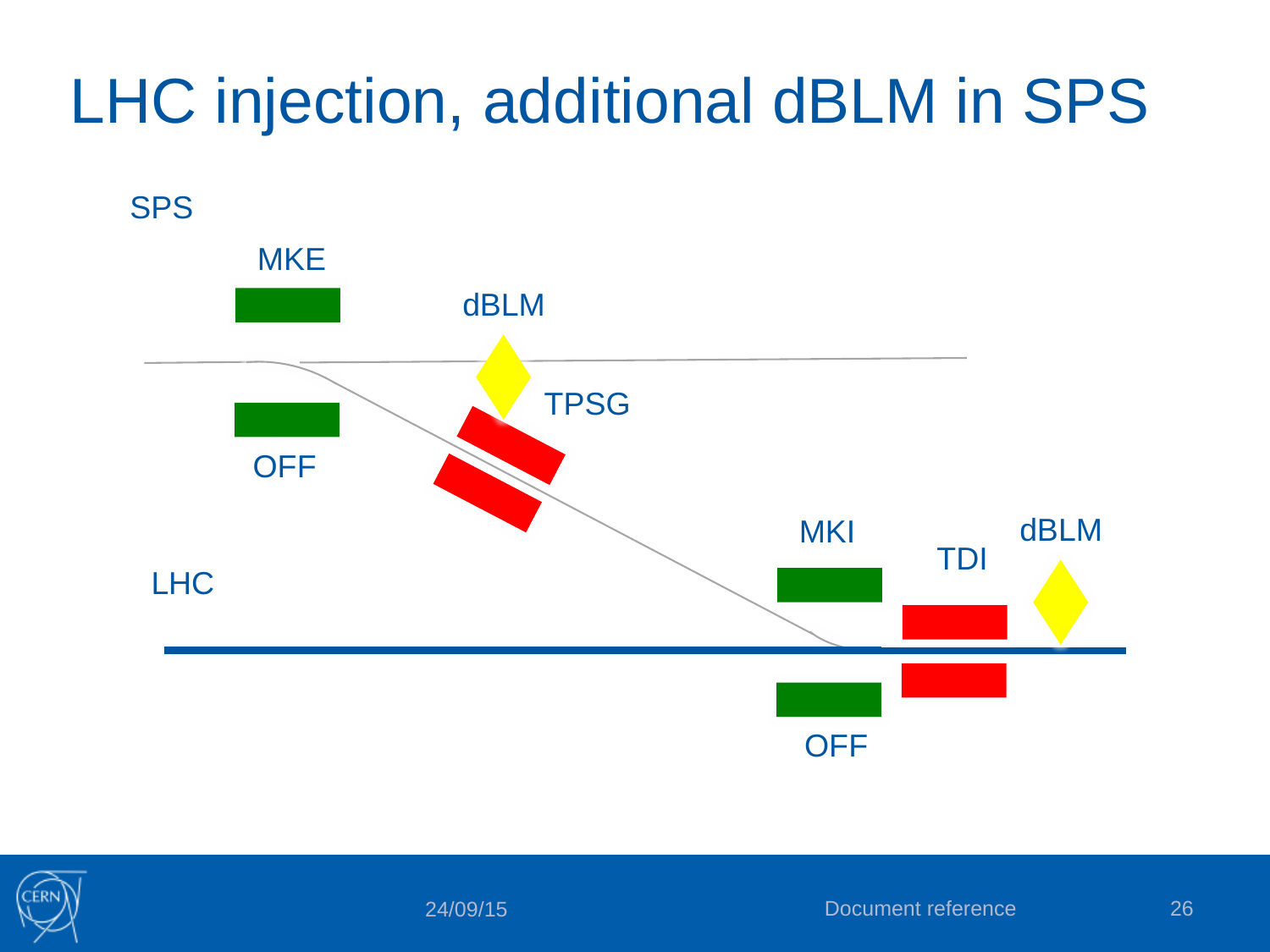

# LHC injection, additional dBLM in SPS
SPS
MKE
dBLM

TPSG

OFF

dBLM
MKI
TDI

LHC

OFF
Document reference
26
24/09/15